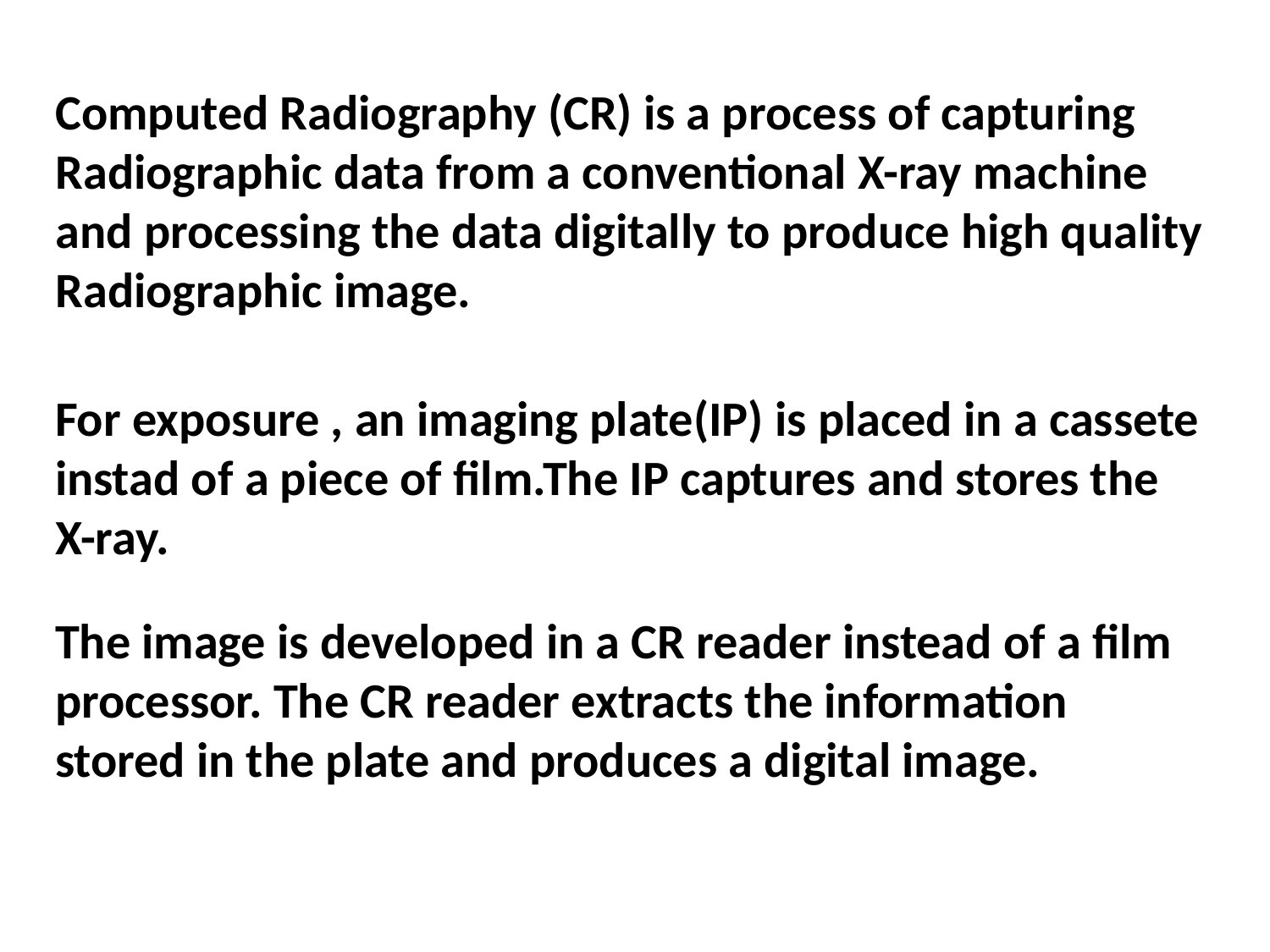

Computed Radiography (CR) is a process of capturing
Radiographic data from a conventional X-ray machine
and processing the data digitally to produce high quality
Radiographic image.
For exposure , an imaging plate(IP) is placed in a cassete instad of a piece of film.The IP captures and stores the X-ray.
The image is developed in a CR reader instead of a film processor. The CR reader extracts the information stored in the plate and produces a digital image.